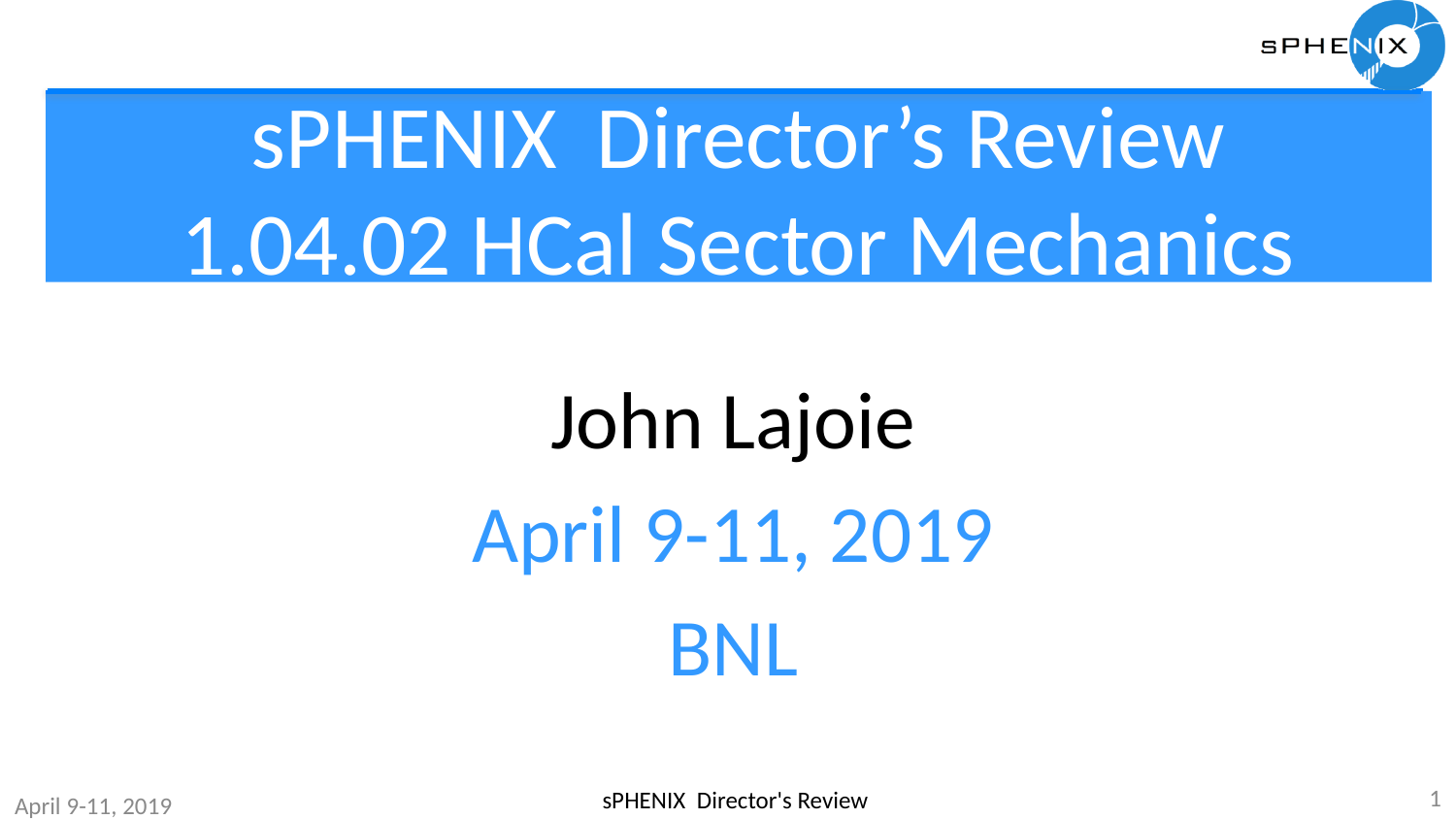

# sPHENIX  Director’s Review 1.04.02 HCal Sector Mechanics
John Lajoie
April 9-11, 2019
BNL
1
sPHENIX  Director's Review
April 9-11, 2019